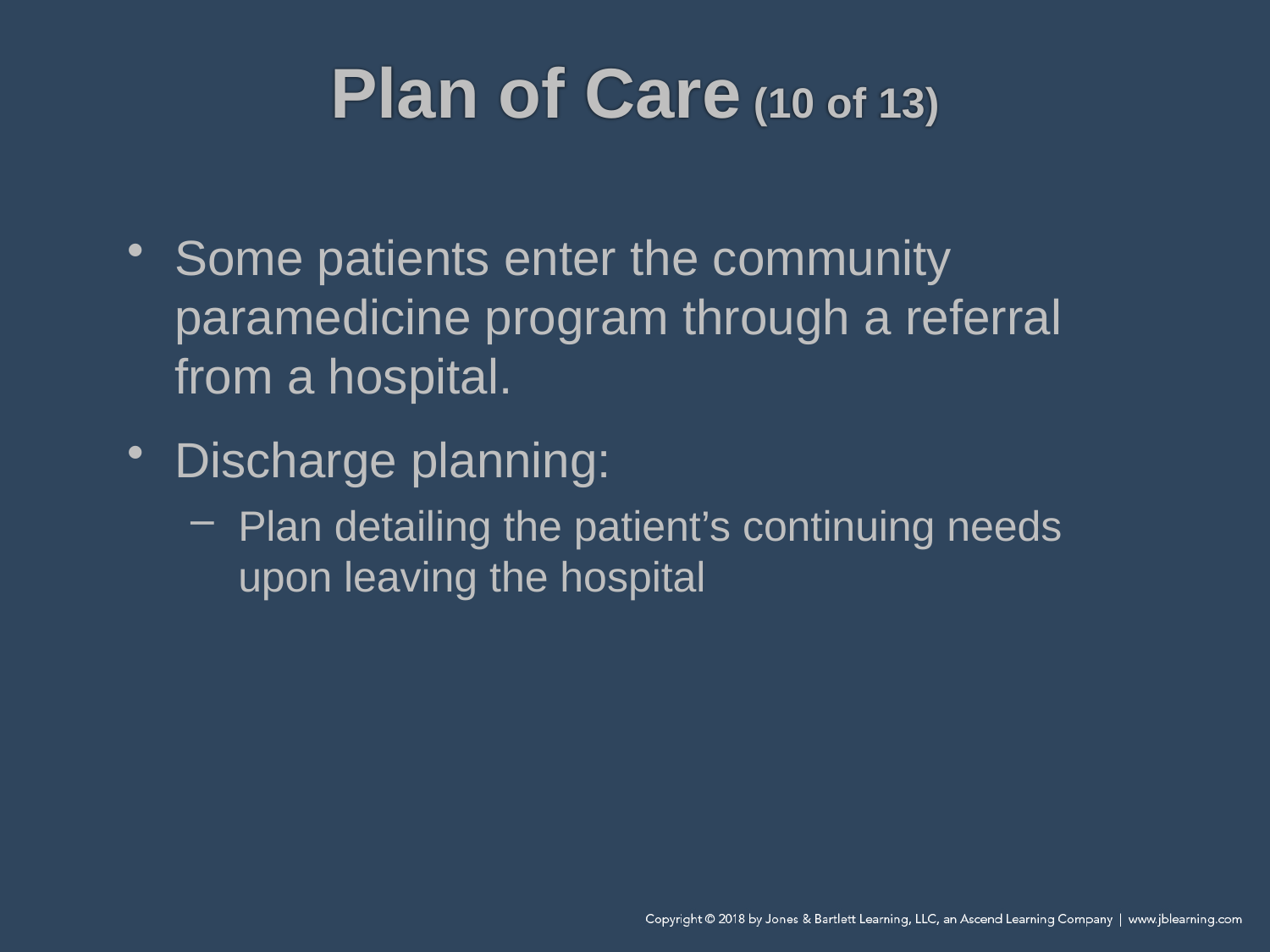

# Plan of Care (10 of 13)
Some patients enter the community paramedicine program through a referral from a hospital.
Discharge planning:
Plan detailing the patient’s continuing needs upon leaving the hospital